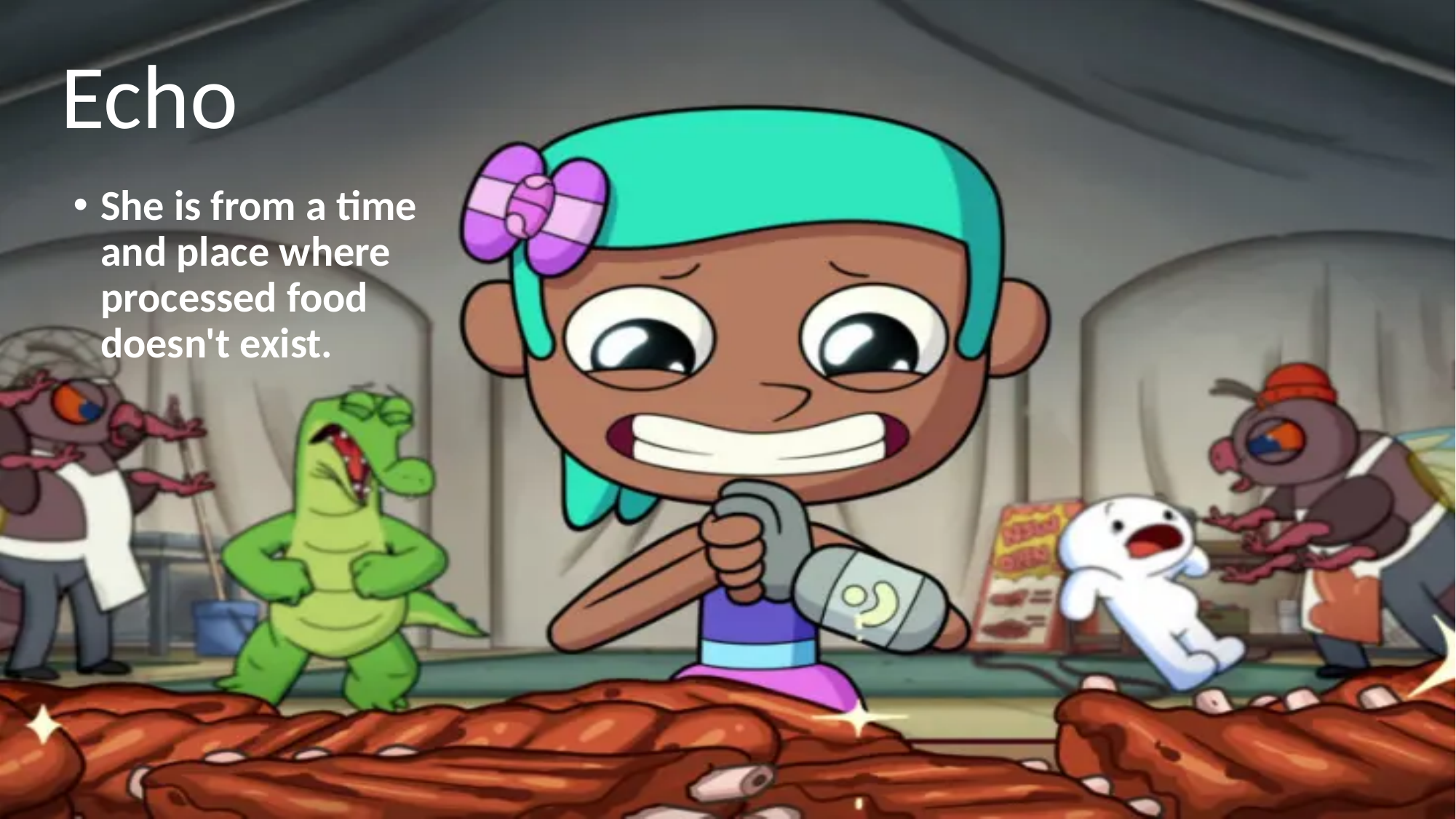

# Echo
She is from a time and place where processed food doesn't exist.